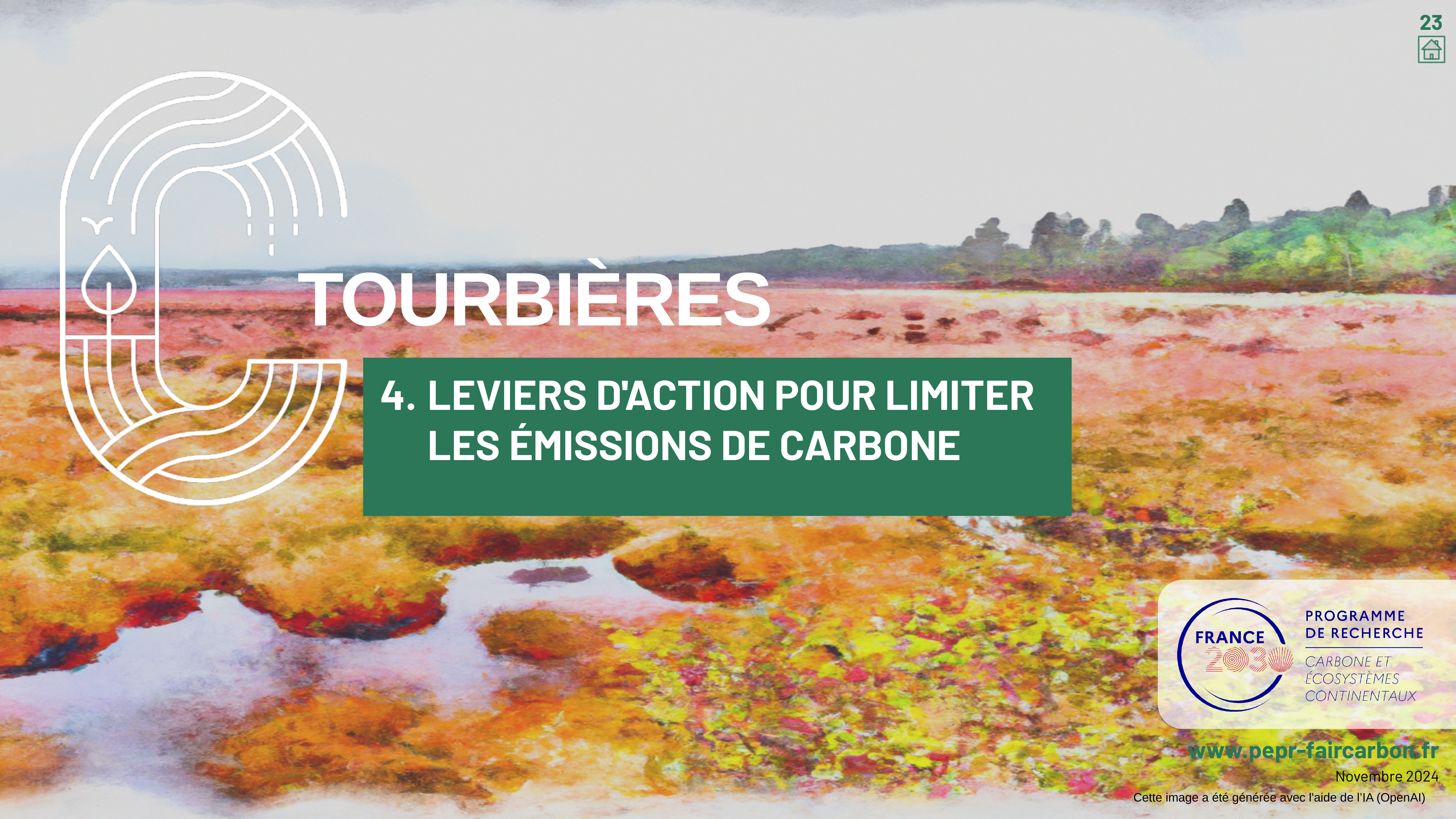

# Leviers d'action pour limiter les émissions de carbone